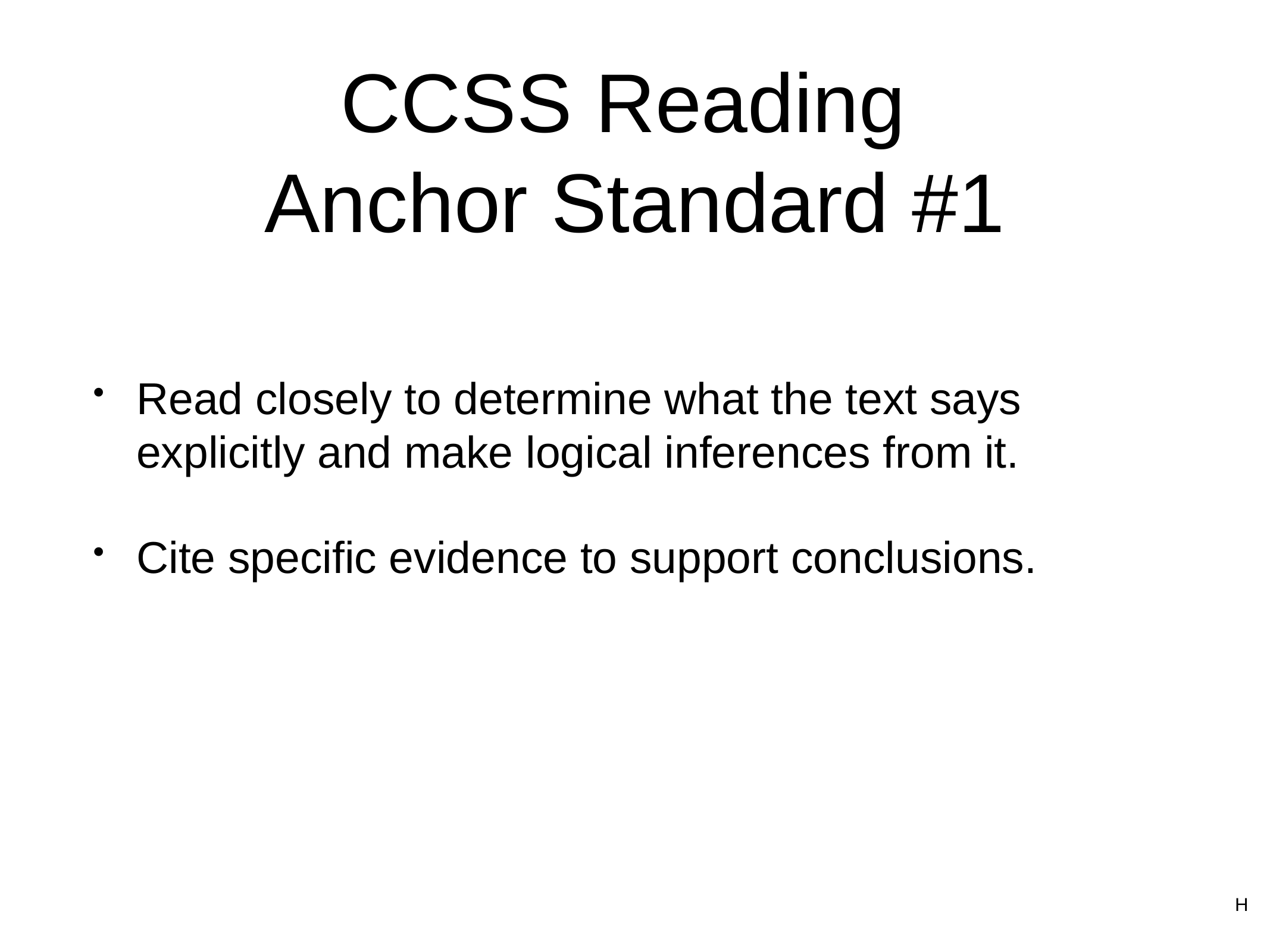

# CCSS Reading
Anchor Standard #1
Read closely to determine what the text says explicitly and make logical inferences from it.
Cite specific evidence to support conclusions.
H